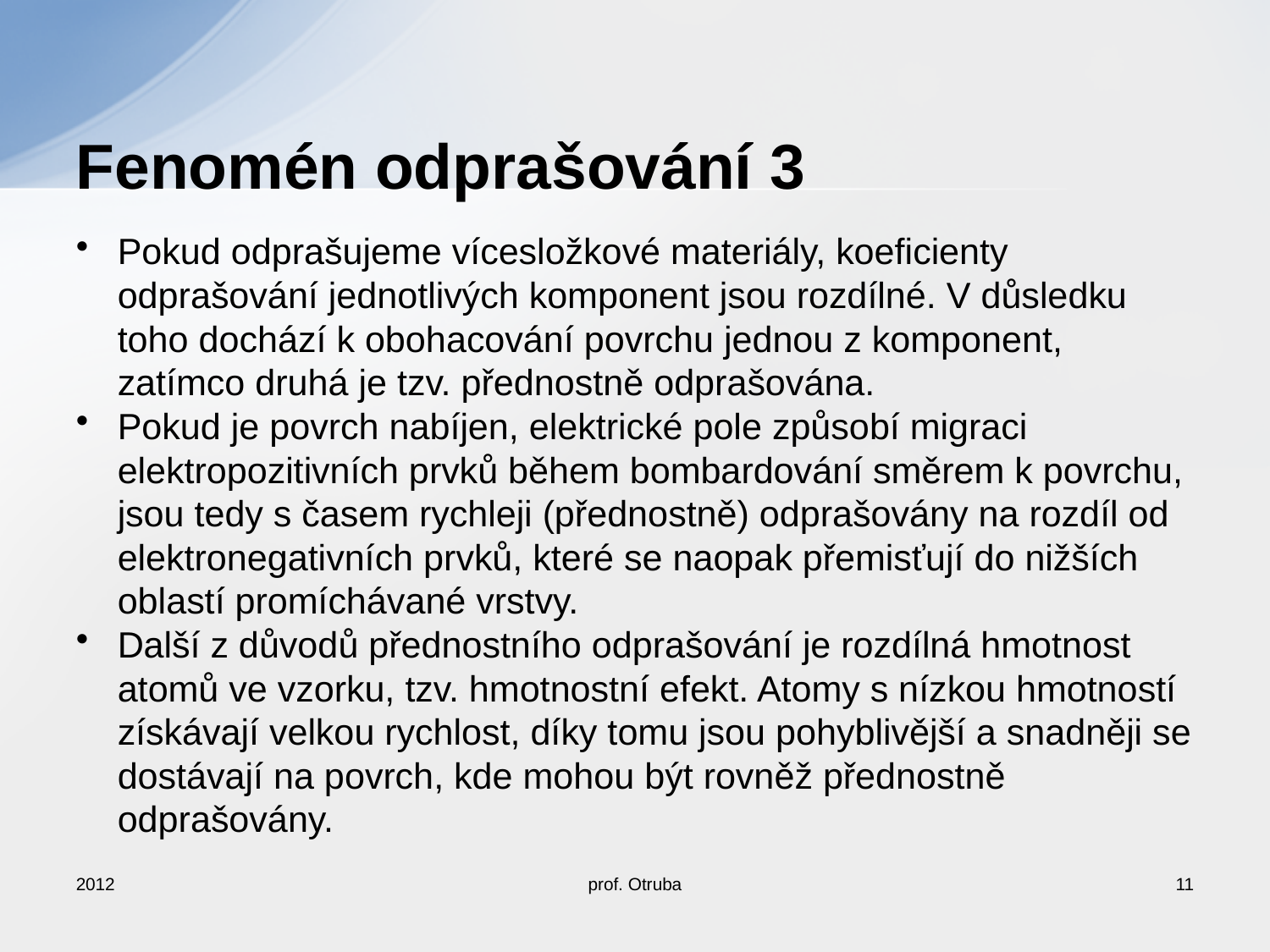

# Fenomén odprašování 3
Pokud odprašujeme vícesložkové materiály, koeficienty odprašování jednotlivých komponent jsou rozdílné. V důsledku toho dochází k obohacování povrchu jednou z komponent, zatímco druhá je tzv. přednostně odprašována.
Pokud je povrch nabíjen, elektrické pole způsobí migraci elektropozitivních prvků během bombardování směrem k povrchu, jsou tedy s časem rychleji (přednostně) odprašovány na rozdíl od elektronegativních prvků, které se naopak přemisťují do nižších oblastí promíchávané vrstvy.
Další z důvodů přednostního odprašování je rozdílná hmotnost atomů ve vzorku, tzv. hmotnostní efekt. Atomy s nízkou hmotností získávají velkou rychlost, díky tomu jsou pohyblivější a snadněji se dostávají na povrch, kde mohou být rovněž přednostně odprašovány.
2012
prof. Otruba
11